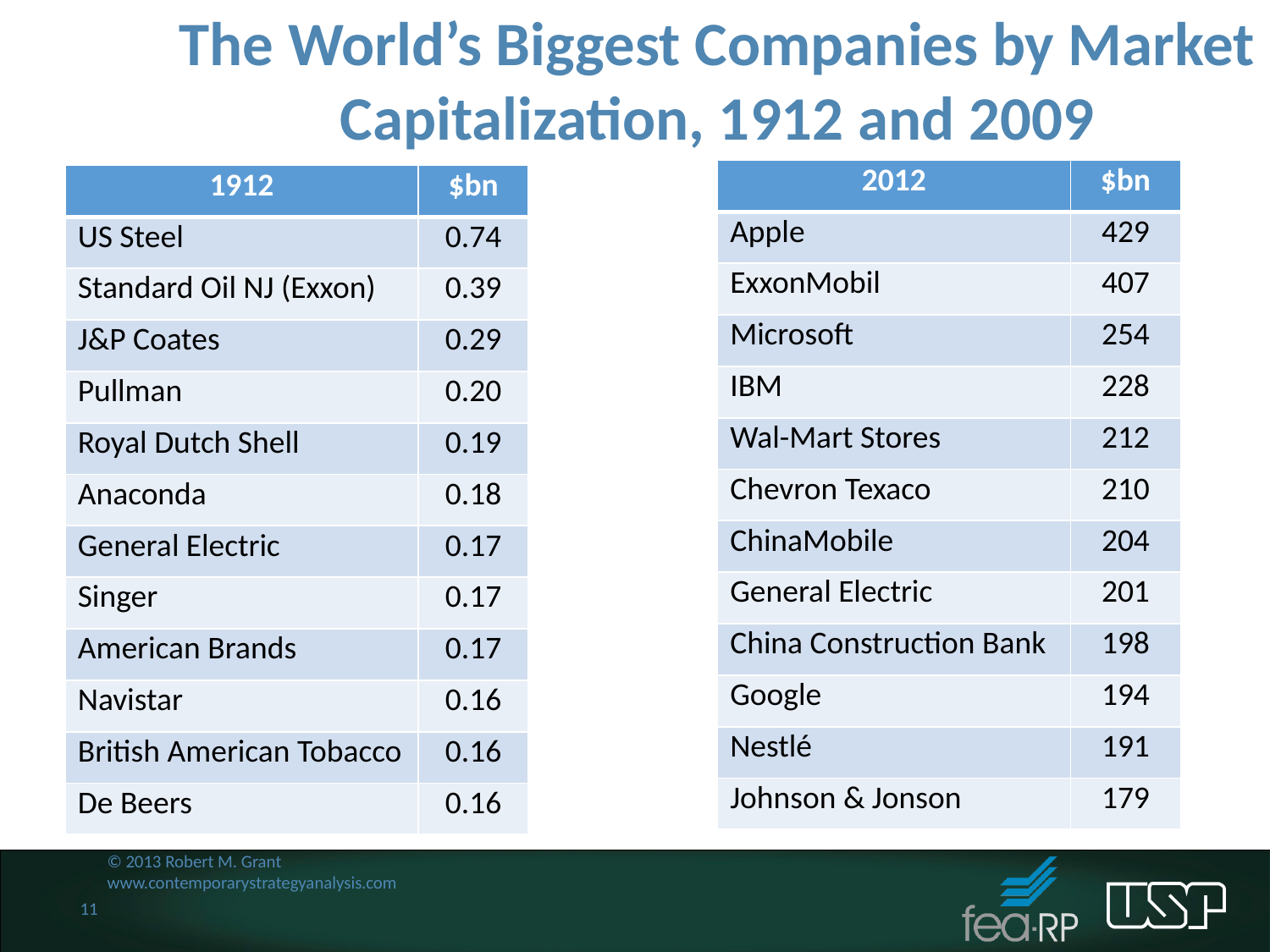

The World’s Biggest Companies by Market Capitalization, 1912 and 2009
| 2012 | $bn |
| --- | --- |
| Apple | 429 |
| ExxonMobil | 407 |
| Microsoft | 254 |
| IBM | 228 |
| Wal-Mart Stores | 212 |
| Chevron Texaco | 210 |
| ChinaMobile | 204 |
| General Electric | 201 |
| China Construction Bank | 198 |
| Google | 194 |
| Nestlé | 191 |
| Johnson & Jonson | 179 |
| 1912 | $bn |
| --- | --- |
| US Steel | 0.74 |
| Standard Oil NJ (Exxon) | 0.39 |
| J&P Coates | 0.29 |
| Pullman | 0.20 |
| Royal Dutch Shell | 0.19 |
| Anaconda | 0.18 |
| General Electric | 0.17 |
| Singer | 0.17 |
| American Brands | 0.17 |
| Navistar | 0.16 |
| British American Tobacco | 0.16 |
| De Beers | 0.16 |
© 2013 Robert M. Grant
www.contemporarystrategyanalysis.com
11